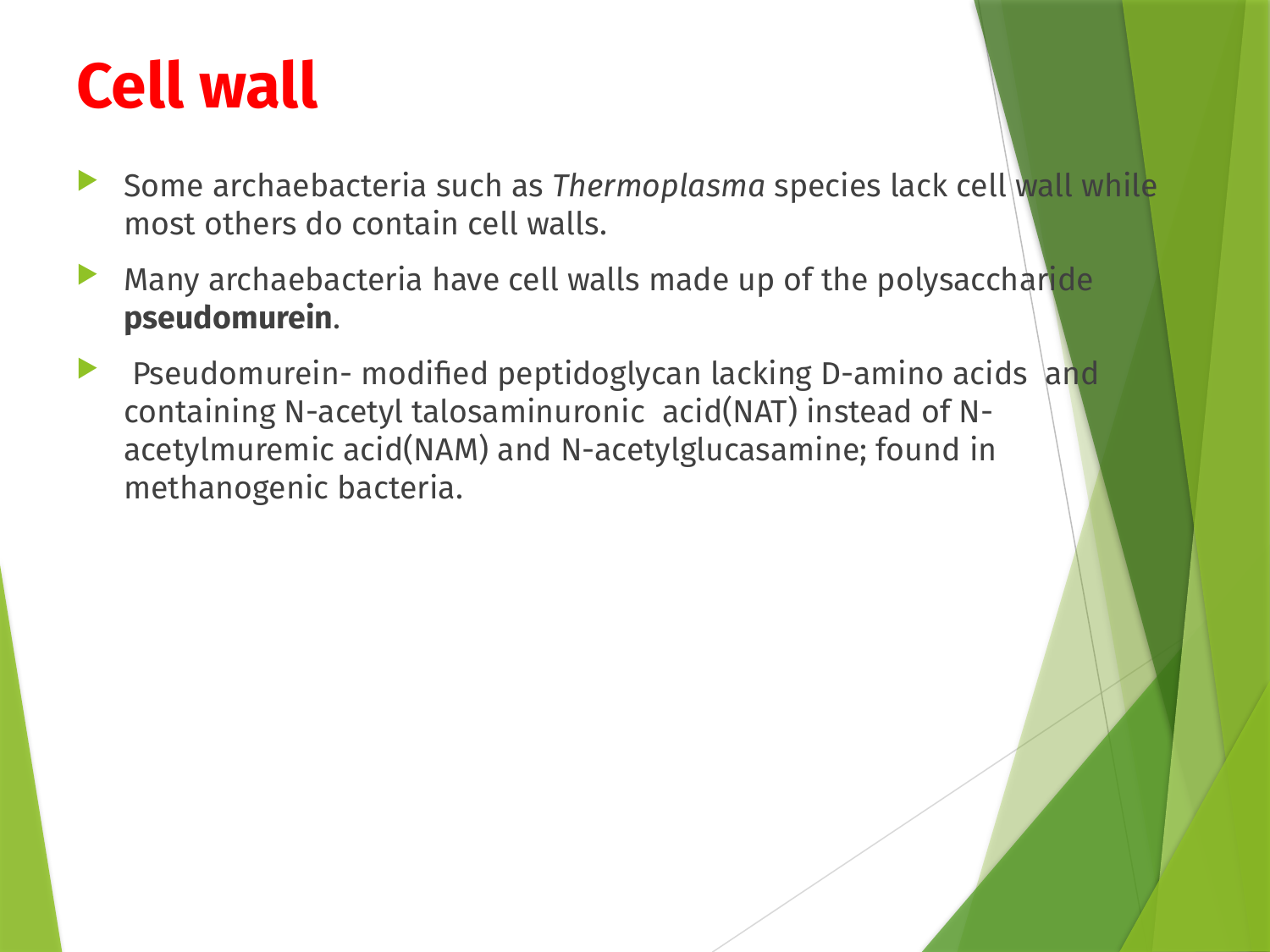

# Cell wall
Some archaebacteria such as Thermoplasma species lack cell wall while most others do contain cell walls.
Many archaebacteria have cell walls made up of the polysaccharide pseudomurein.
 Pseudomurein- modified peptidoglycan lacking D-amino acids  and containing N-acetyl talosaminuronic  acid(NAT) instead of N-acetylmuremic acid(NAM) and N-acetylglucasamine; found in methanogenic bacteria.